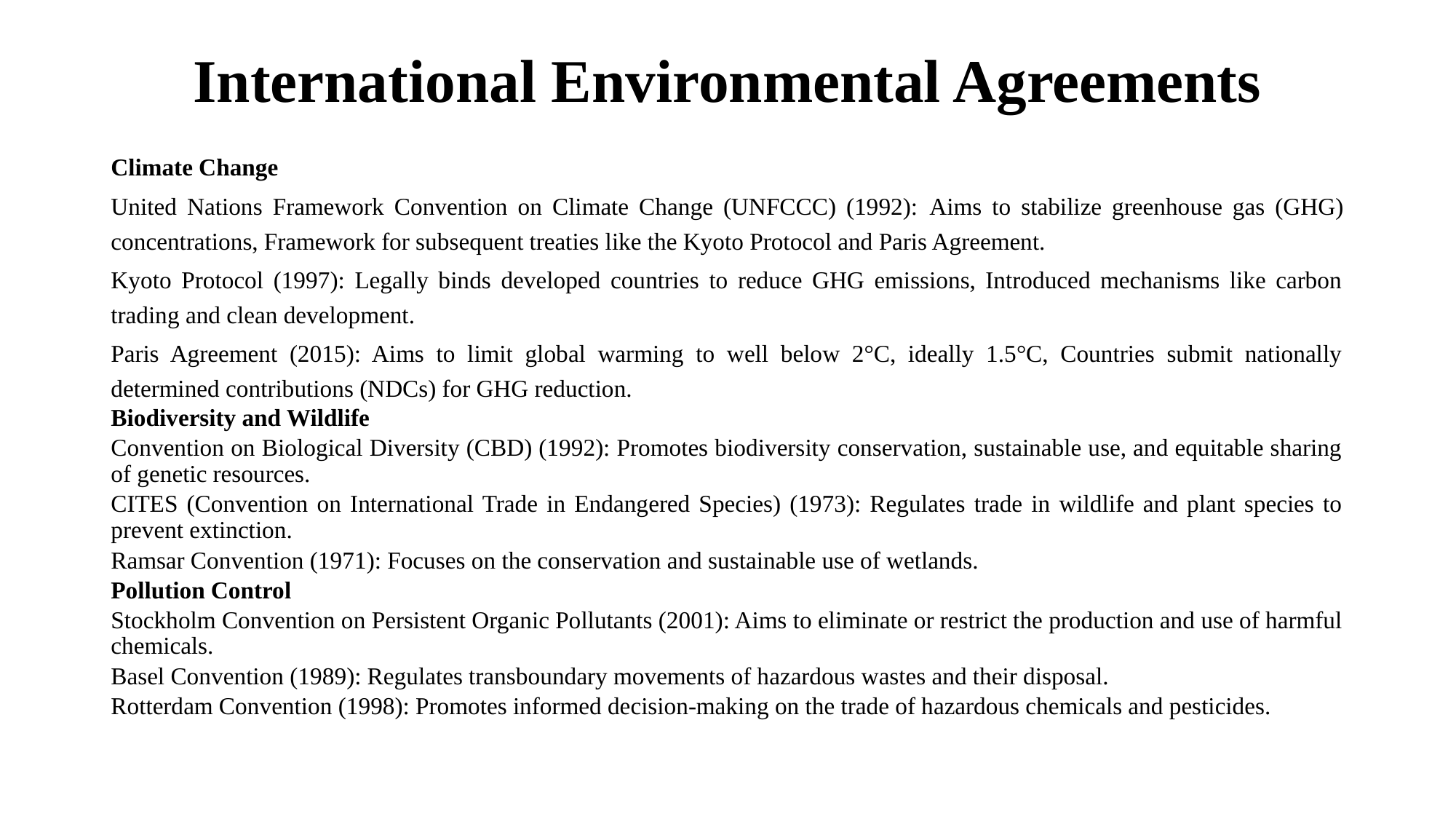

# International Environmental Agreements
Climate Change
United Nations Framework Convention on Climate Change (UNFCCC) (1992): Aims to stabilize greenhouse gas (GHG) concentrations, Framework for subsequent treaties like the Kyoto Protocol and Paris Agreement.
Kyoto Protocol (1997): Legally binds developed countries to reduce GHG emissions, Introduced mechanisms like carbon trading and clean development.
Paris Agreement (2015): Aims to limit global warming to well below 2°C, ideally 1.5°C, Countries submit nationally determined contributions (NDCs) for GHG reduction.
Biodiversity and Wildlife
Convention on Biological Diversity (CBD) (1992): Promotes biodiversity conservation, sustainable use, and equitable sharing of genetic resources.
CITES (Convention on International Trade in Endangered Species) (1973): Regulates trade in wildlife and plant species to prevent extinction.
Ramsar Convention (1971): Focuses on the conservation and sustainable use of wetlands.
Pollution Control
Stockholm Convention on Persistent Organic Pollutants (2001): Aims to eliminate or restrict the production and use of harmful chemicals.
Basel Convention (1989): Regulates transboundary movements of hazardous wastes and their disposal.
Rotterdam Convention (1998): Promotes informed decision-making on the trade of hazardous chemicals and pesticides.